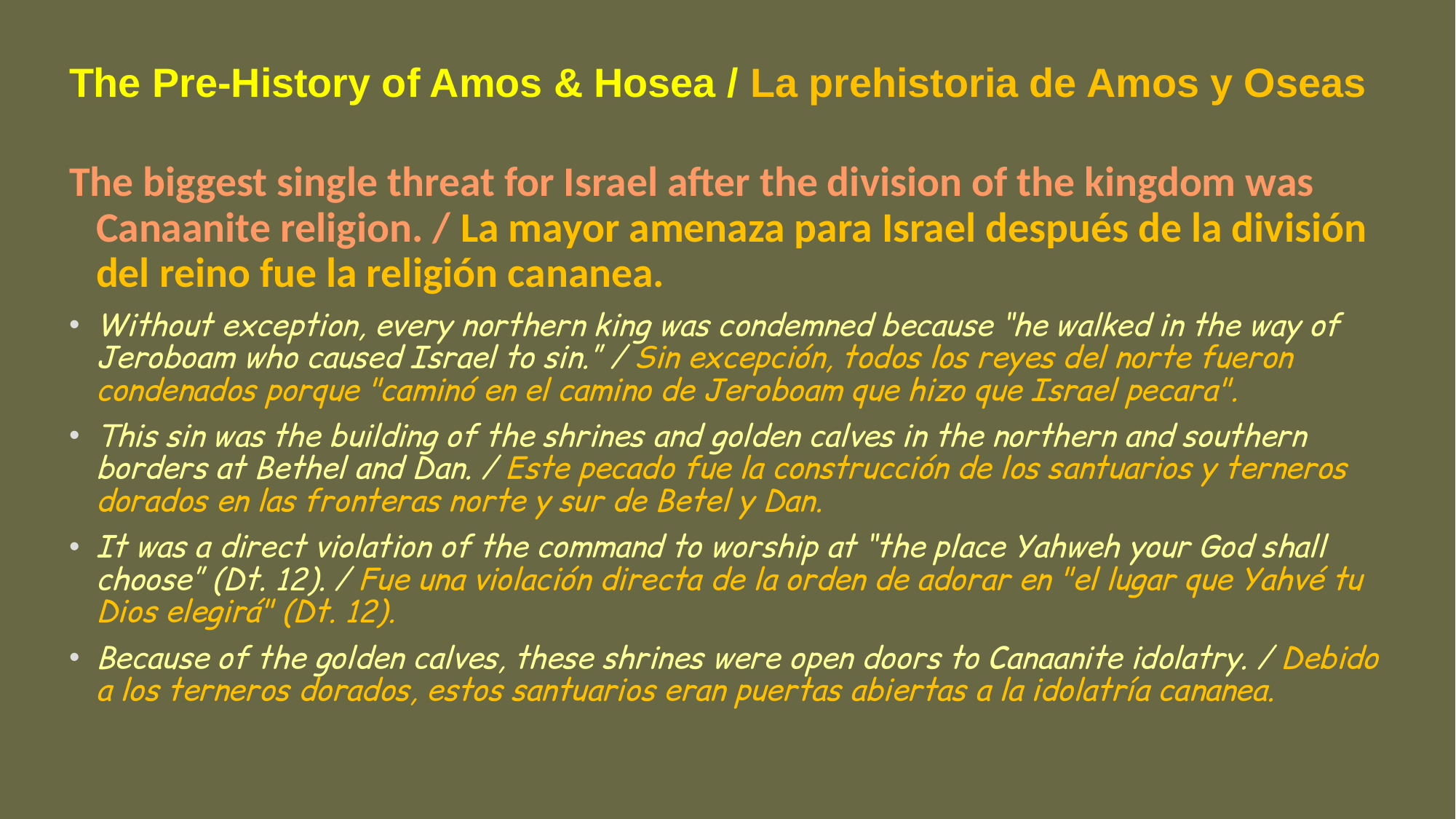

# The Pre-History of Amos & Hosea / La prehistoria de Amos y Oseas
The biggest single threat for Israel after the division of the kingdom was Canaanite religion. / La mayor amenaza para Israel después de la división del reino fue la religión cananea.
Without exception, every northern king was condemned because “he walked in the way of Jeroboam who caused Israel to sin.” / Sin excepción, todos los reyes del norte fueron condenados porque "caminó en el camino de Jeroboam que hizo que Israel pecara".
This sin was the building of the shrines and golden calves in the northern and southern borders at Bethel and Dan. / Este pecado fue la construcción de los santuarios y terneros dorados en las fronteras norte y sur de Betel y Dan.
It was a direct violation of the command to worship at “the place Yahweh your God shall choose” (Dt. 12). / Fue una violación directa de la orden de adorar en "el lugar que Yahvé tu Dios elegirá" (Dt. 12).
Because of the golden calves, these shrines were open doors to Canaanite idolatry. / Debido a los terneros dorados, estos santuarios eran puertas abiertas a la idolatría cananea.